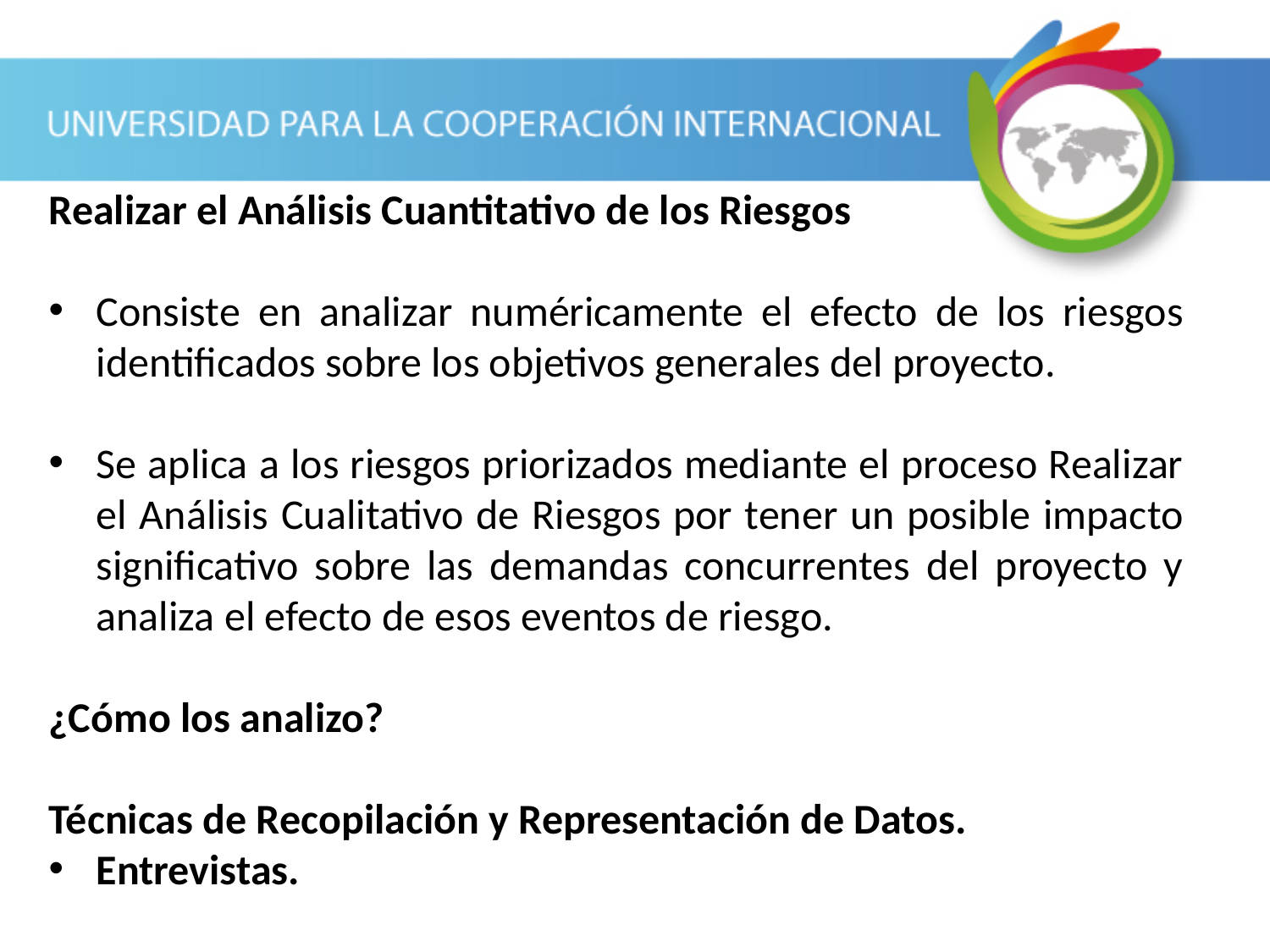

Realizar el Análisis Cuantitativo de los Riesgos

Consiste en analizar numéricamente el efecto de los riesgos identificados sobre los objetivos generales del proyecto.

Se aplica a los riesgos priorizados mediante el proceso Realizar el Análisis Cualitativo de Riesgos por tener un posible impacto significativo sobre las demandas concurrentes del proyecto y analiza el efecto de esos eventos de riesgo.

¿Cómo los analizo?

Técnicas de Recopilación y Representación de Datos.
Entrevistas.

Cap. 11.2 PMBOK